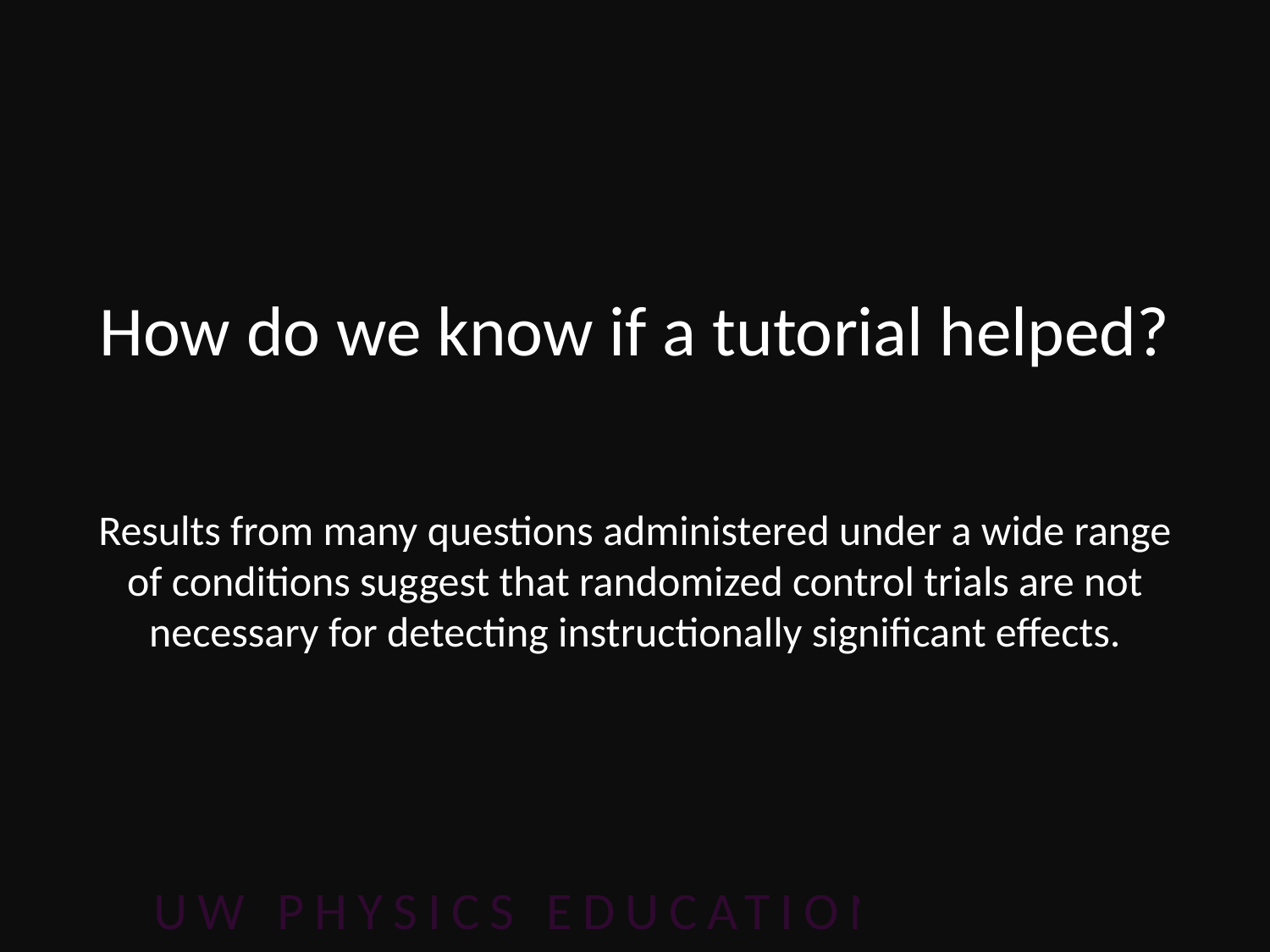

# How do we know if a tutorial helped?
Results from many questions administered under a wide range of conditions suggest that randomized control trials are not necessary for detecting instructionally significant effects.